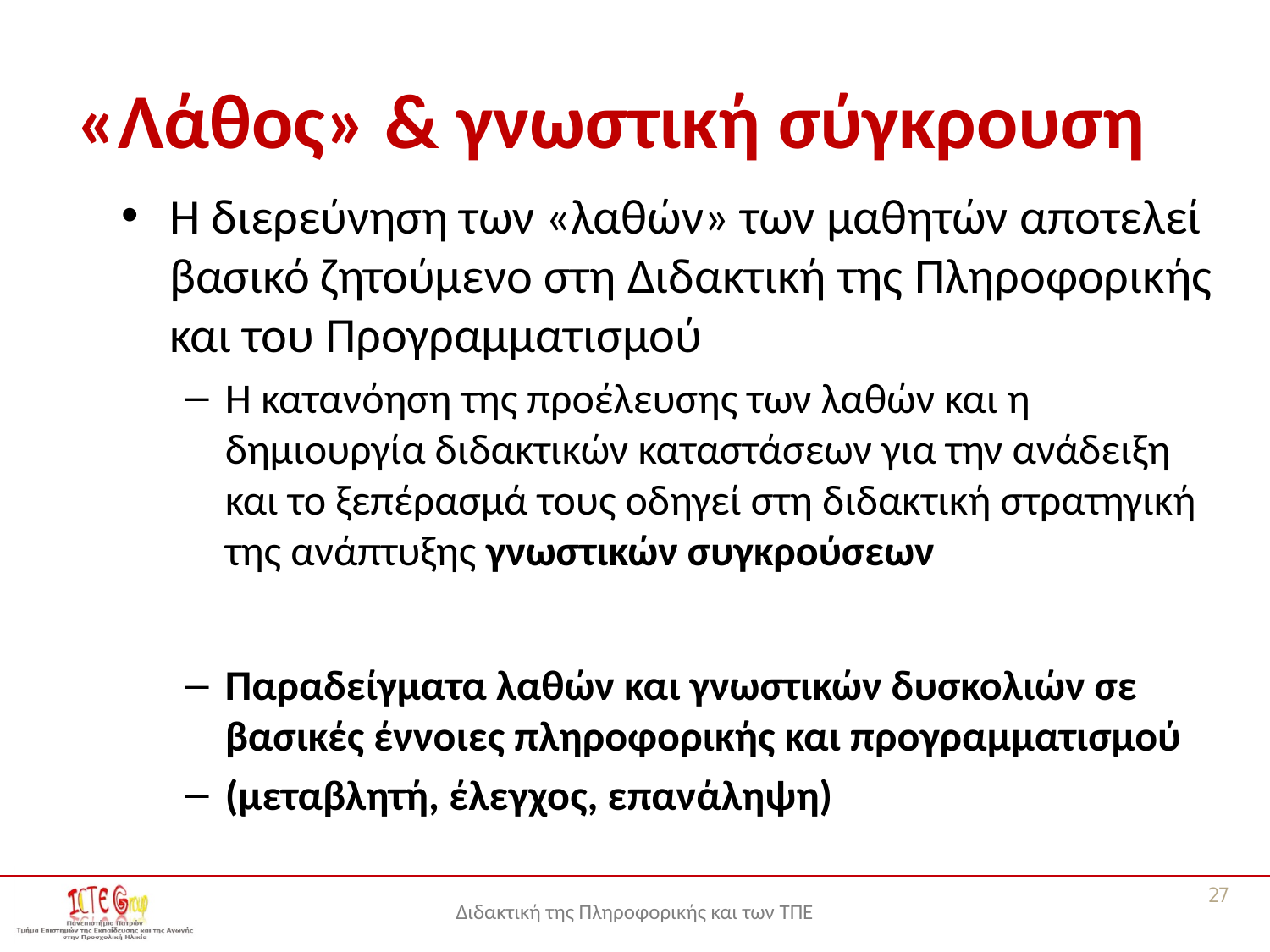

# «Λάθος» & γνωστική σύγκρουση
Η διερεύνηση των «λαθών» των μαθητών αποτελεί βασικό ζητούμενο στη Διδακτική της Πληροφορικής και του Προγραμματισμού
Η κατανόηση της προέλευσης των λαθών και η δημιουργία διδακτικών καταστάσεων για την ανάδειξη και το ξεπέρασμά τους οδηγεί στη διδακτική στρατηγική της ανάπτυξης γνωστικών συγκρούσεων

Παραδείγματα λαθών και γνωστικών δυσκολιών σε βασικές έννοιες πληροφορικής και προγραμματισμού
(μεταβλητή, έλεγχος, επανάληψη)
27